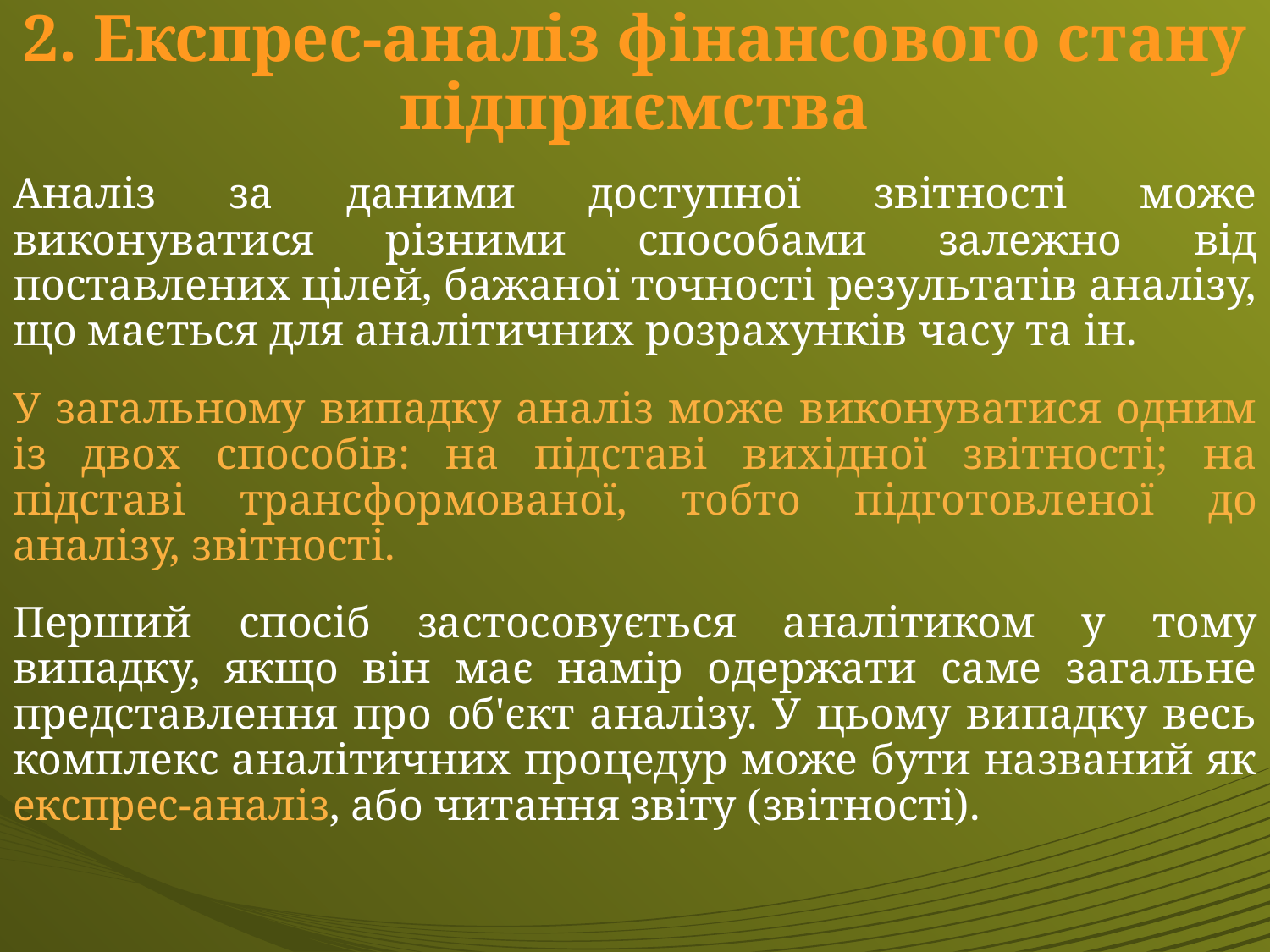

# 2. Експрес-аналіз фінансового стану підприємства
Аналіз за даними доступної звітності може виконуватися різними способами залежно від поставлених цілей, бажаної точності результатів аналізу, що мається для аналітичних розрахунків часу та ін.
У загальному випадку аналіз може виконуватися одним із двох способів: на підставі вихідної звітності; на підставі трансформованої, тобто підготовленої до аналізу, звітності.
Перший спосіб застосовується аналітиком у тому випадку, якщо він має намір одержати саме загальне представлення про об'єкт аналізу. У цьому випадку весь комплекс аналітичних процедур може бути названий як експрес-аналіз, або читання звіту (звітності).